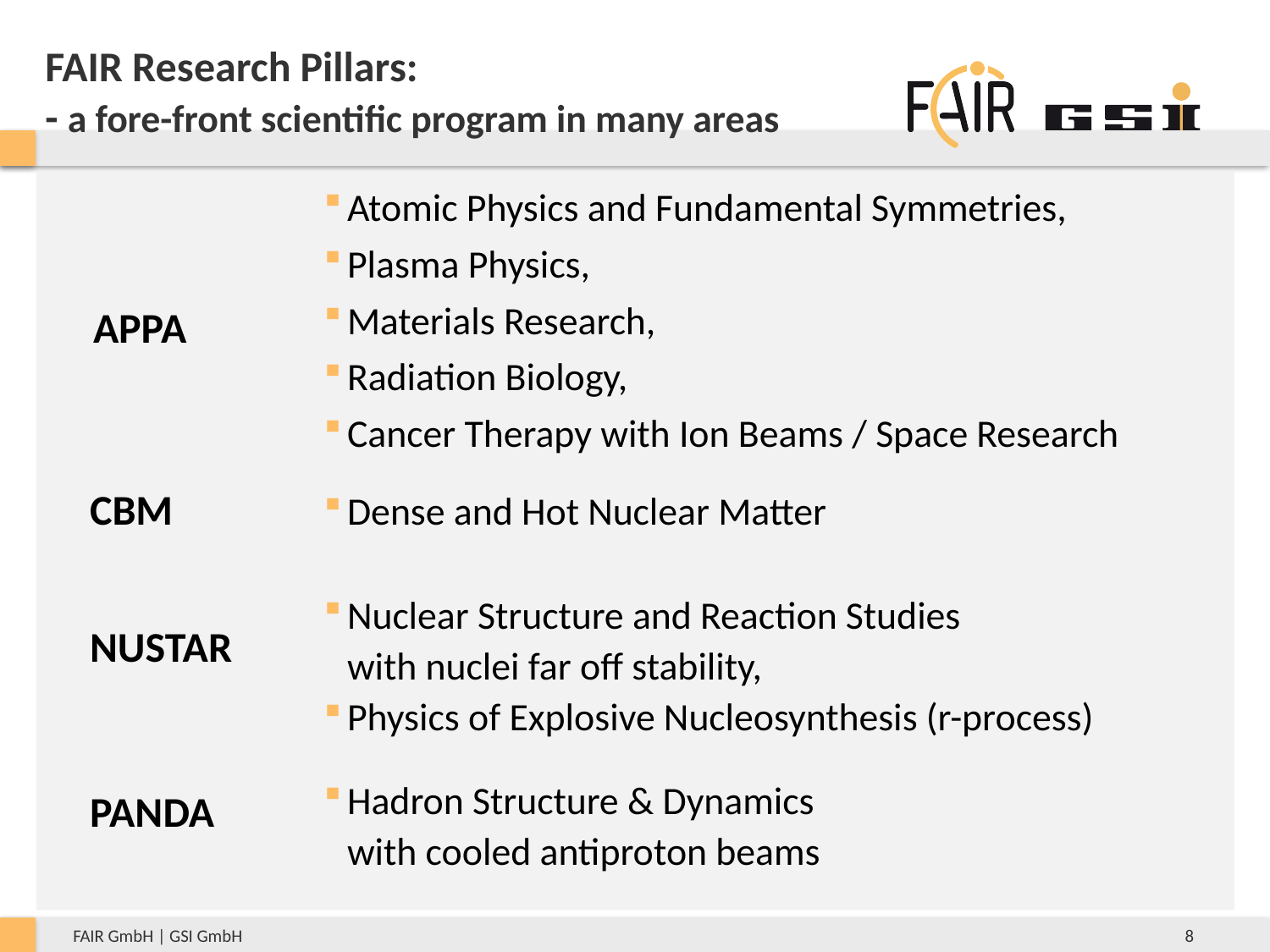

# FAIR Research Pillars: - a fore-front scientific program in many areas
Atomic Physics and Fundamental Symmetries,
Plasma Physics,
Materials Research,
Radiation Biology,
Cancer Therapy with Ion Beams / Space Research
Dense and Hot Nuclear Matter
Nuclear Structure and Reaction Studies
with nuclei far off stability,
Physics of Explosive Nucleosynthesis (r-process)
Hadron Structure & Dynamics
with cooled antiproton beams
APPA
CBM
NUSTAR
PANDA
8